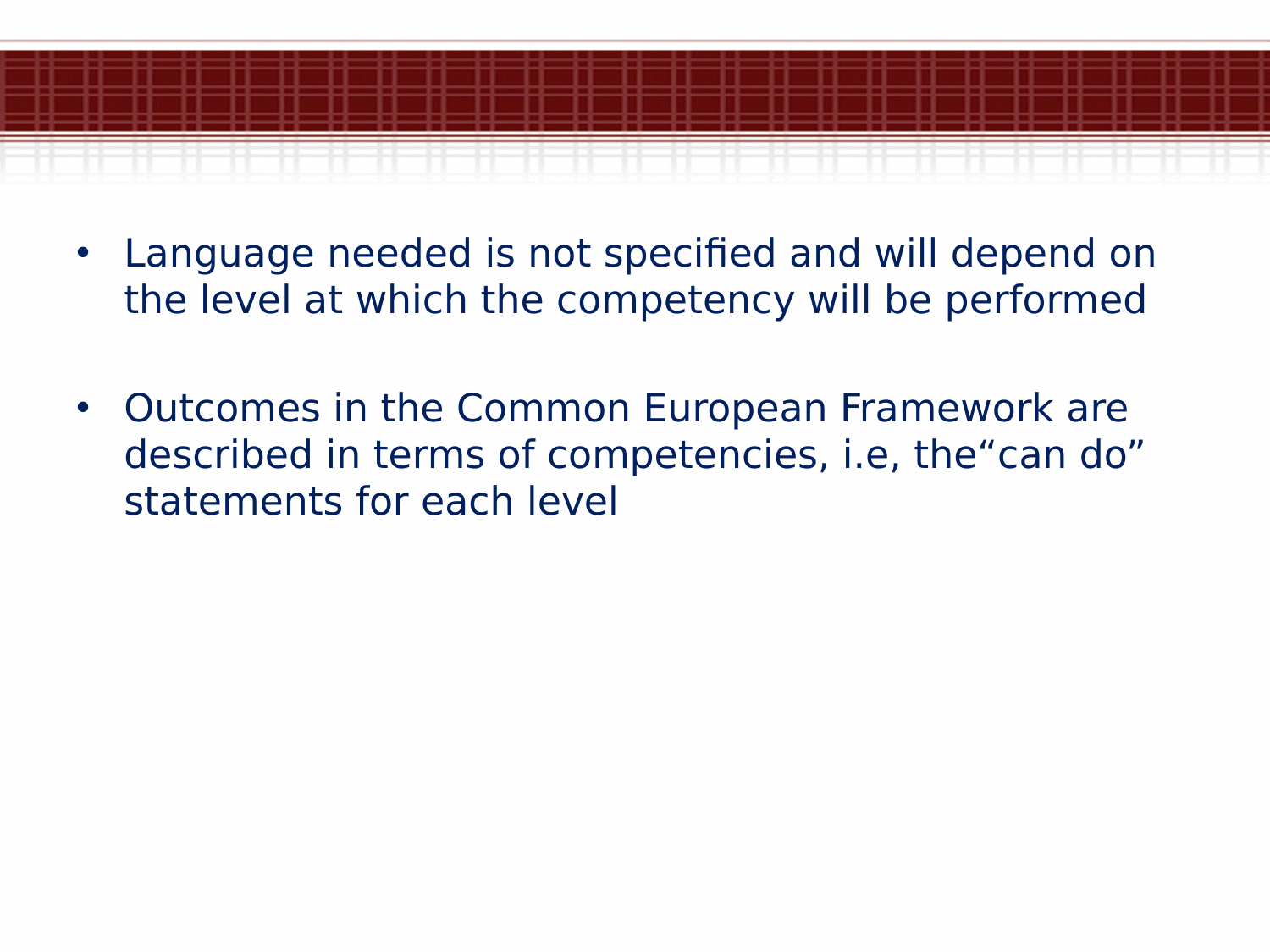

Language needed is not specified and will depend on the level at which the competency will be performed

Outcomes in the Common European Framework are described in terms of competencies, i.e, the“can do” statements for each level